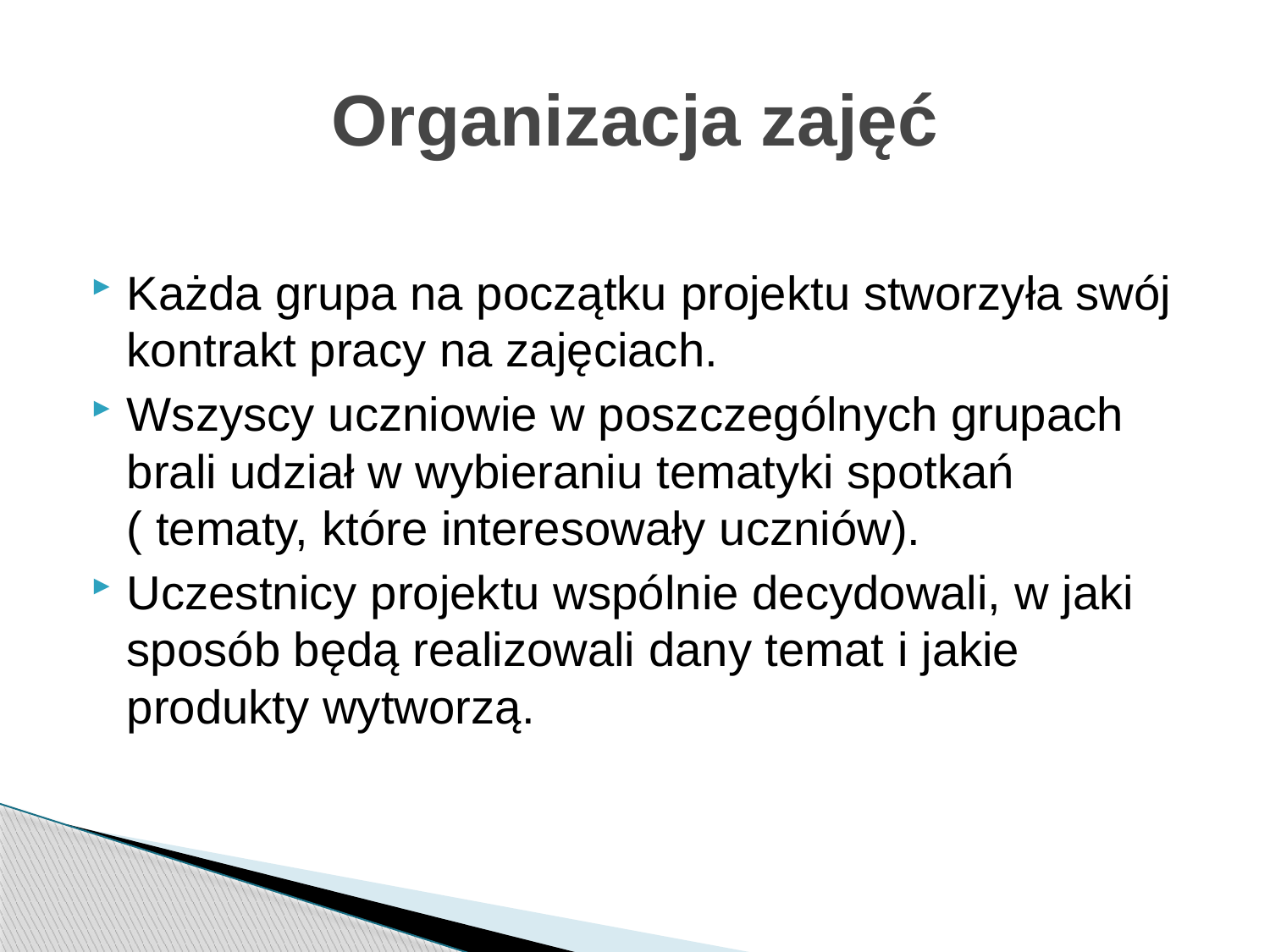

# Organizacja zajęć
Każda grupa na początku projektu stworzyła swój kontrakt pracy na zajęciach.
Wszyscy uczniowie w poszczególnych grupach brali udział w wybieraniu tematyki spotkań ( tematy, które interesowały uczniów).
Uczestnicy projektu wspólnie decydowali, w jaki sposób będą realizowali dany temat i jakie produkty wytworzą.